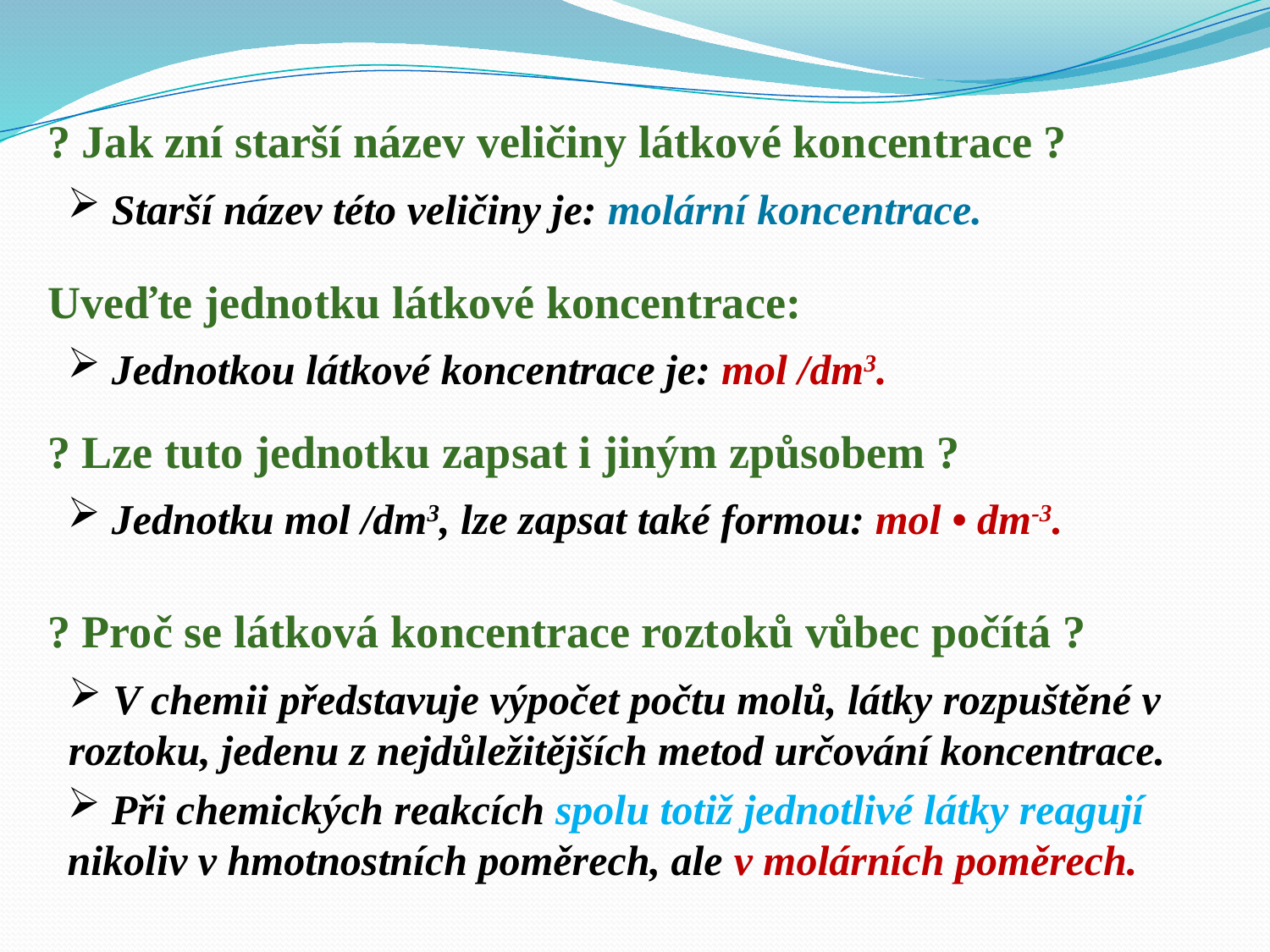

? Jak zní starší název veličiny látkové koncentrace ?
 Starší název této veličiny je: molární koncentrace.
Uveďte jednotku látkové koncentrace:
 Jednotkou látkové koncentrace je: mol /dm3.
? Lze tuto jednotku zapsat i jiným způsobem ?
 Jednotku mol /dm3, lze zapsat také formou: mol • dm-3.
? Proč se látková koncentrace roztoků vůbec počítá ?
 V chemii představuje výpočet počtu molů, látky rozpuštěné v roztoku, jedenu z nejdůležitějších metod určování koncentrace.
 Při chemických reakcích spolu totiž jednotlivé látky reagují nikoliv v hmotnostních poměrech, ale v molárních poměrech.